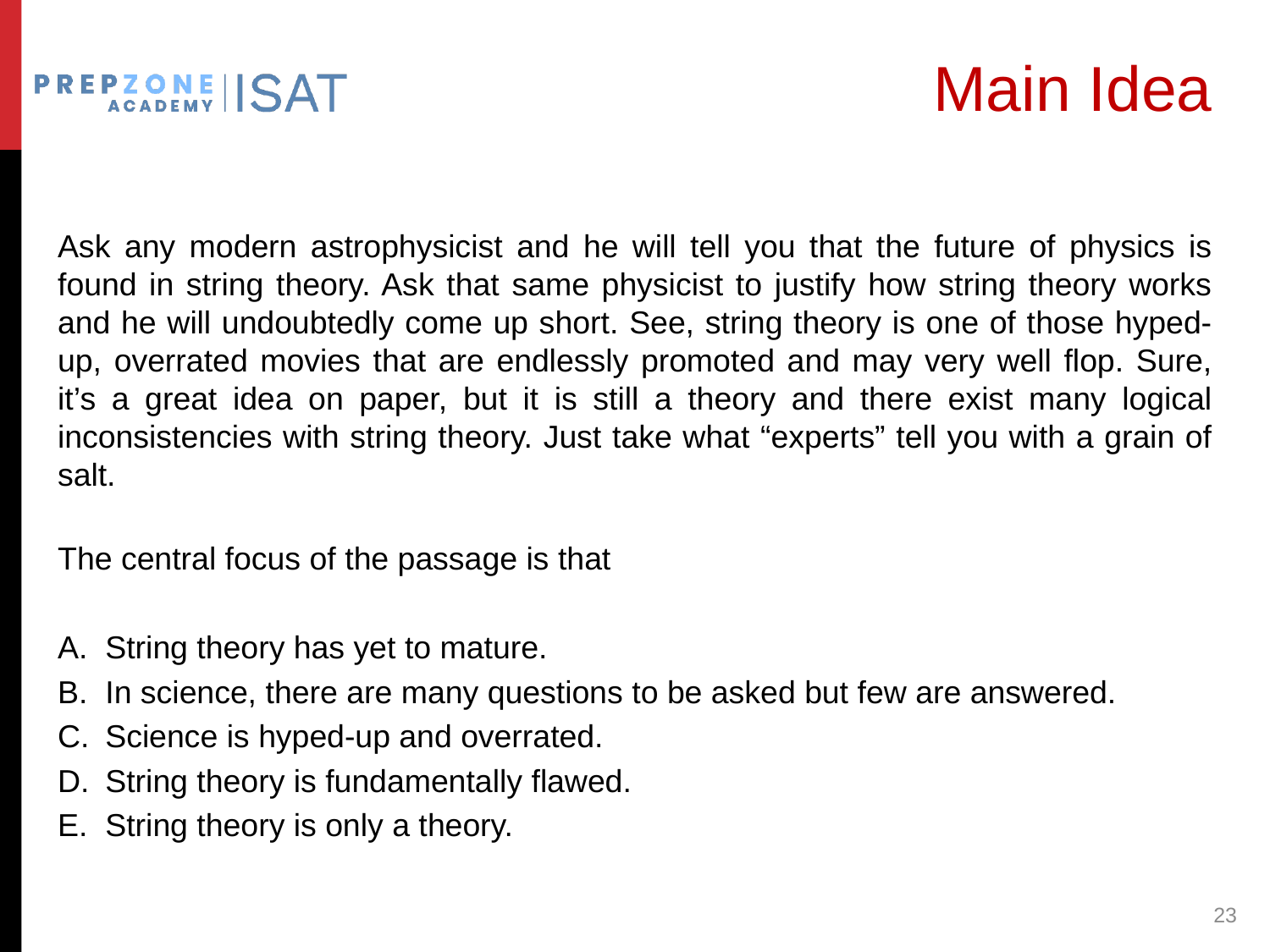

# Main Idea
Ask any modern astrophysicist and he will tell you that the future of physics is found in string theory. Ask that same physicist to justify how string theory works and he will undoubtedly come up short. See, string theory is one of those hyped-up, overrated movies that are endlessly promoted and may very well flop. Sure, it’s a great idea on paper, but it is still a theory and there exist many logical inconsistencies with string theory. Just take what “experts” tell you with a grain of salt.

The central focus of the passage is that

String theory has yet to mature.
In science, there are many questions to be asked but few are answered.
Science is hyped-up and overrated.
String theory is fundamentally flawed.
String theory is only a theory.
23